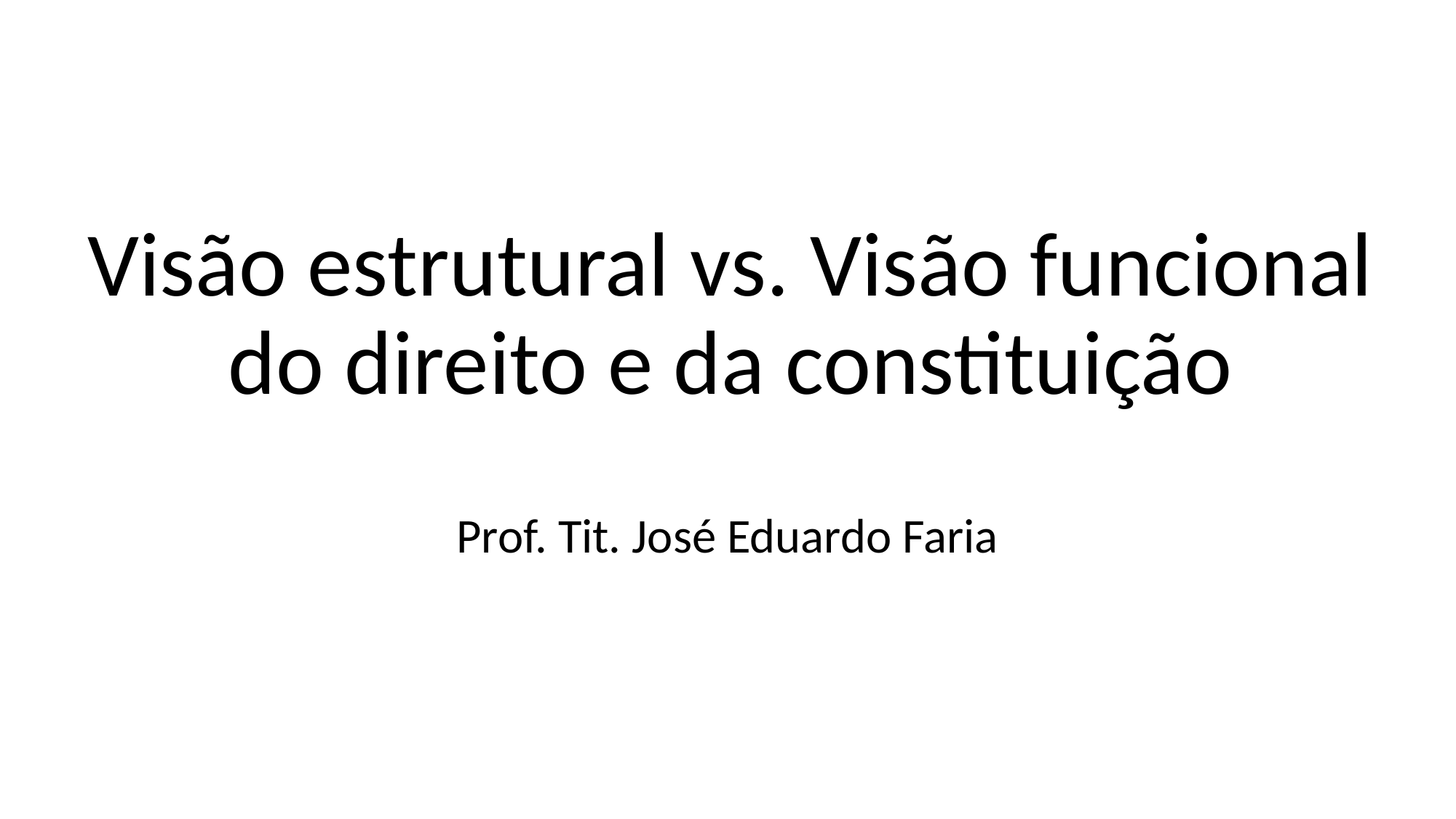

# Visão estrutural vs. Visão funcional do direito e da constituição
Prof. Tit. José Eduardo Faria